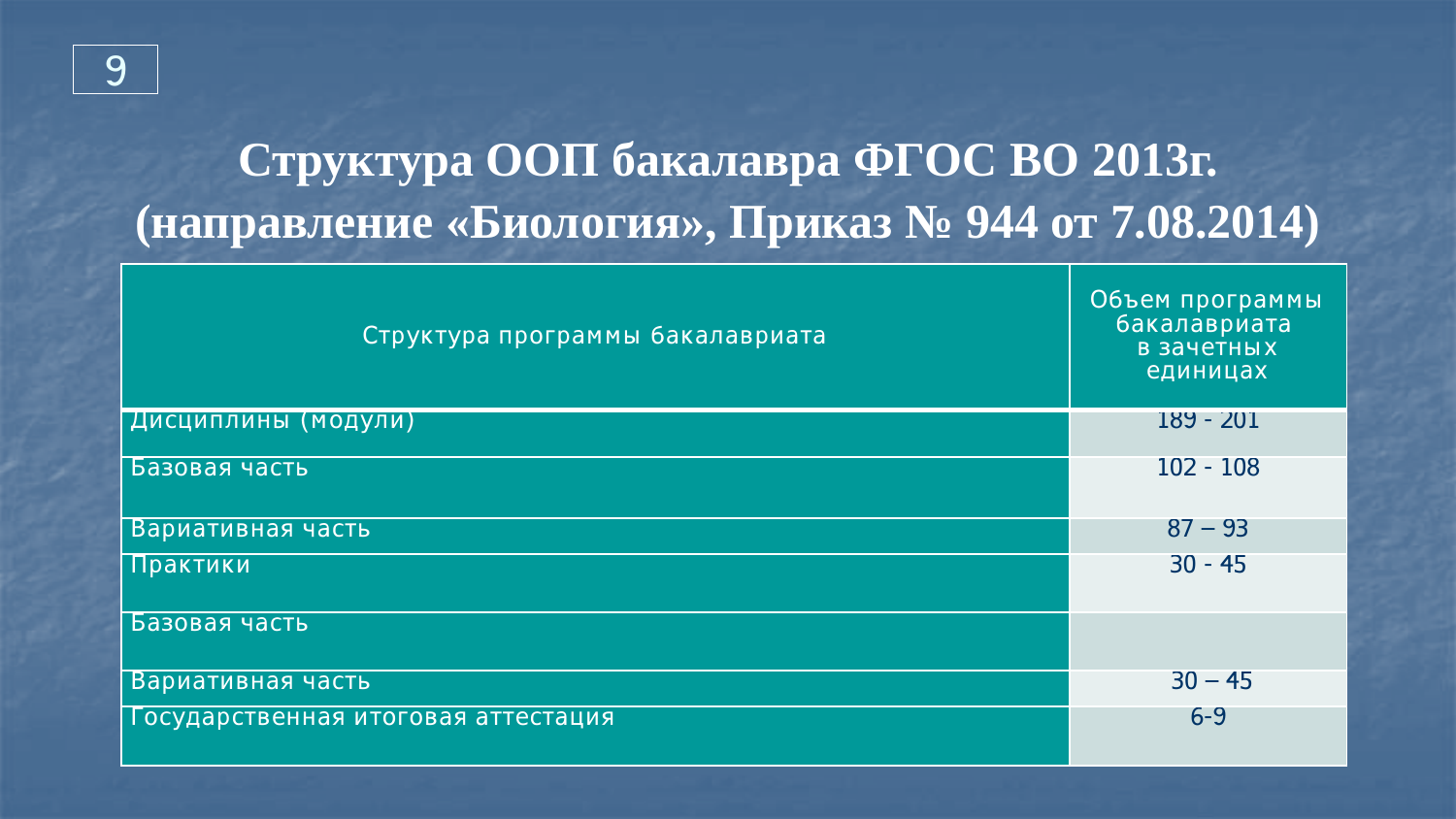

9
Структура ООП бакалавра ФГОС ВО 2013г.
(направление «Биология», Приказ № 944 от 7.08.2014)
| Структура программы бакалавриата | Объем программы бакалавриата в зачетных единицах |
| --- | --- |
| Дисциплины (модули) | 189 - 201 |
| Базовая часть | 102 - 108 |
| Вариативная часть | 87 – 93 |
| Практики | 30 - 45 |
| Базовая часть |  |
| Вариативная часть | 30 – 45 |
| Государственная итоговая аттестация | 6-9 |